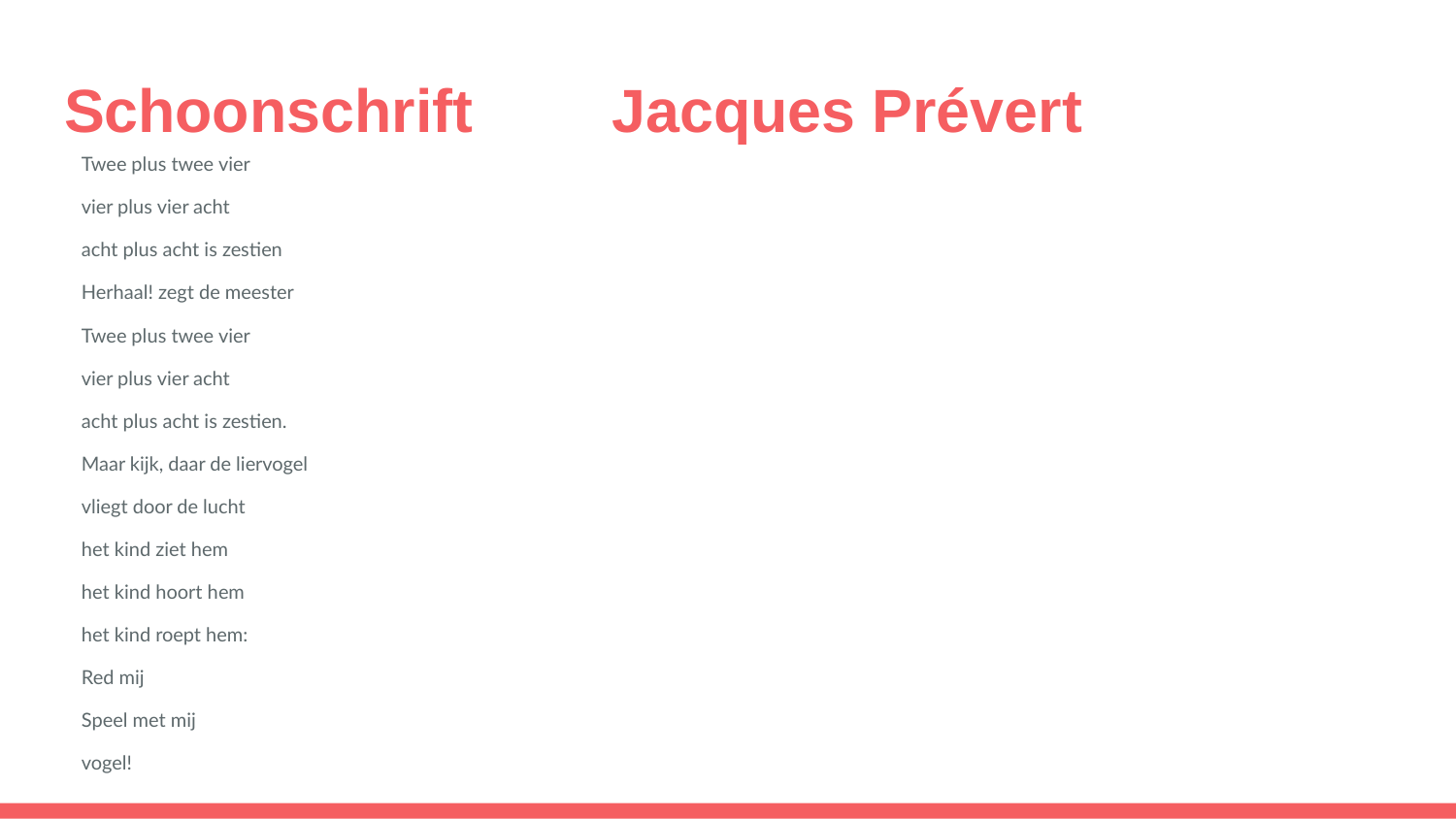

# Schoonschrift 				Jacques Prévert
Twee plus twee vier
vier plus vier acht
acht plus acht is zestien
Herhaal! zegt de meester
Twee plus twee vier
vier plus vier acht
acht plus acht is zestien.
Maar kijk, daar de liervogel
vliegt door de lucht
het kind ziet hem
het kind hoort hem
het kind roept hem:
Red mij
Speel met mij
vogel!